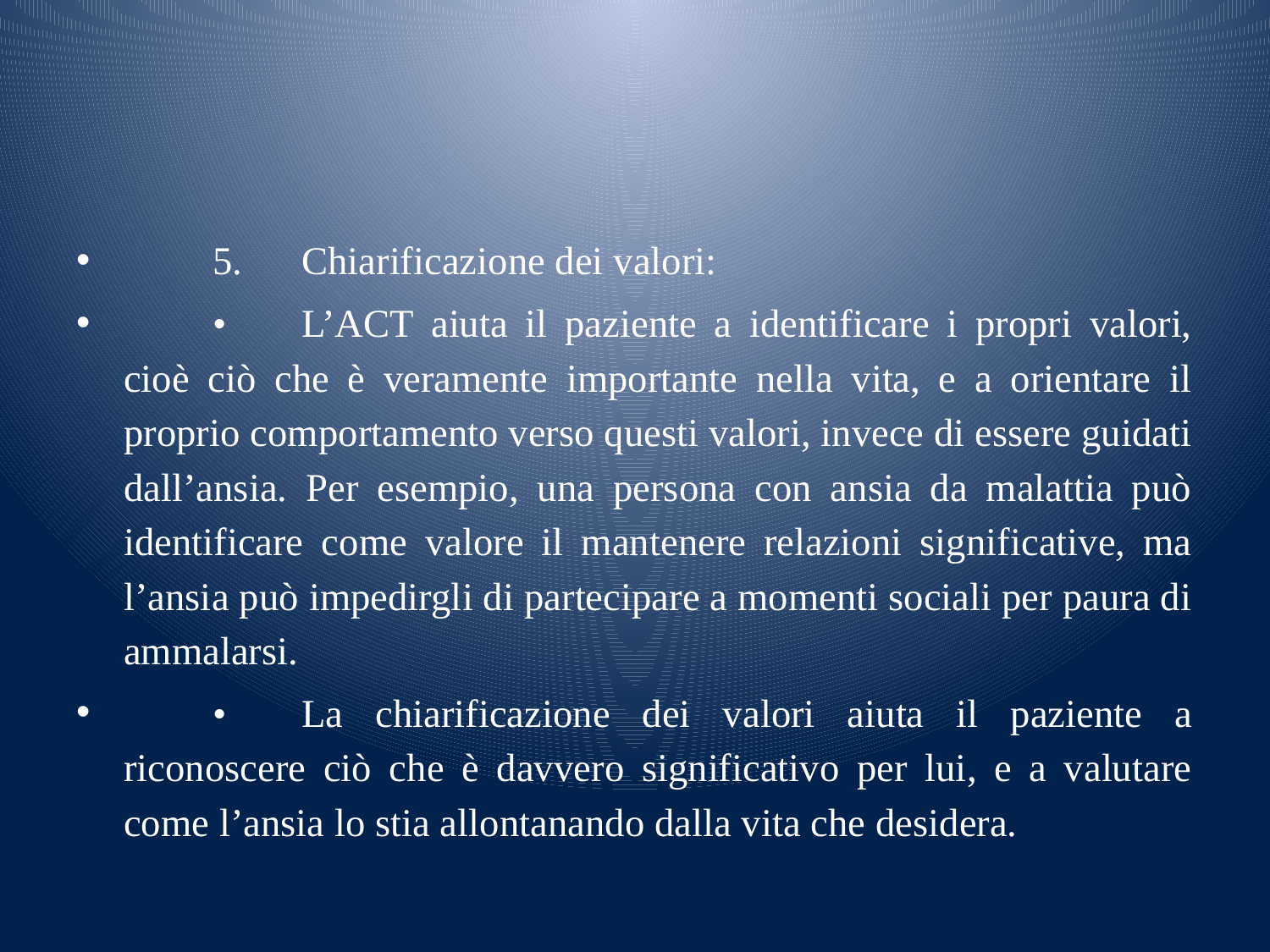

#
	5.	Chiarificazione dei valori:
	•	L’ACT aiuta il paziente a identificare i propri valori, cioè ciò che è veramente importante nella vita, e a orientare il proprio comportamento verso questi valori, invece di essere guidati dall’ansia. Per esempio, una persona con ansia da malattia può identificare come valore il mantenere relazioni significative, ma l’ansia può impedirgli di partecipare a momenti sociali per paura di ammalarsi.
	•	La chiarificazione dei valori aiuta il paziente a riconoscere ciò che è davvero significativo per lui, e a valutare come l’ansia lo stia allontanando dalla vita che desidera.